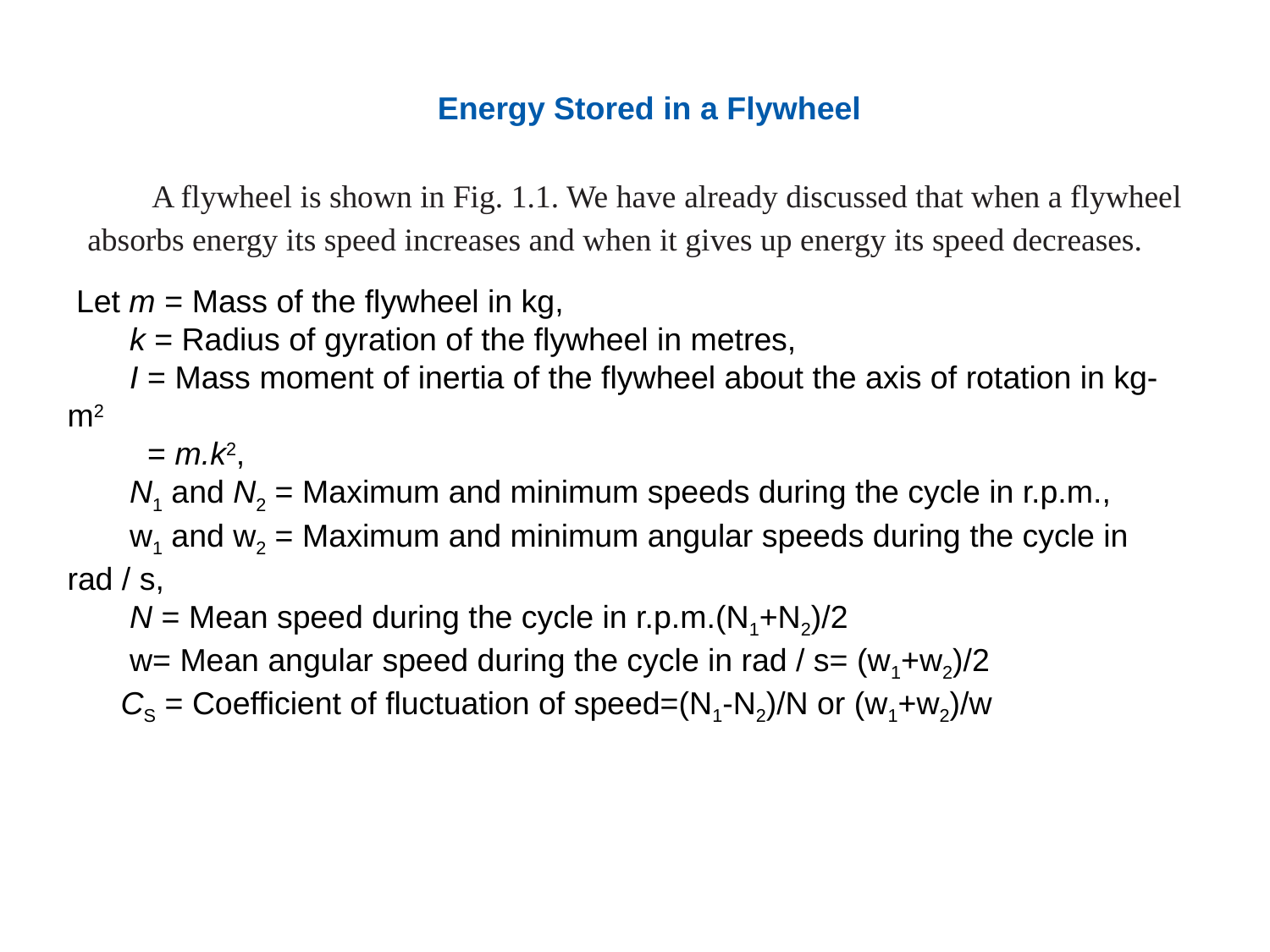

Energy Stored in a Flywheel

        A flywheel is shown in Fig. 1.1. We have already discussed that when a flywheel absorbs energy its speed increases and when it gives up energy its speed decreases.
 Let m = Mass of the flywheel in kg,
       k = Radius of gyration of the flywheel in metres,
       I = Mass moment of inertia of the flywheel about the axis of rotation in kg-m2
         = m.k2,
       N1 and N2 = Maximum and minimum speeds during the cycle in r.p.m.,
       w1 and w2 = Maximum and minimum angular speeds during the cycle in rad / s,
       N = Mean speed during the cycle in r.p.m.(N1+N2)/2
       w= Mean angular speed during the cycle in rad / s= (w1+w2)/2
      CS = Coefficient of fluctuation of speed=(N1-N2)/N or (w1+w2)/w